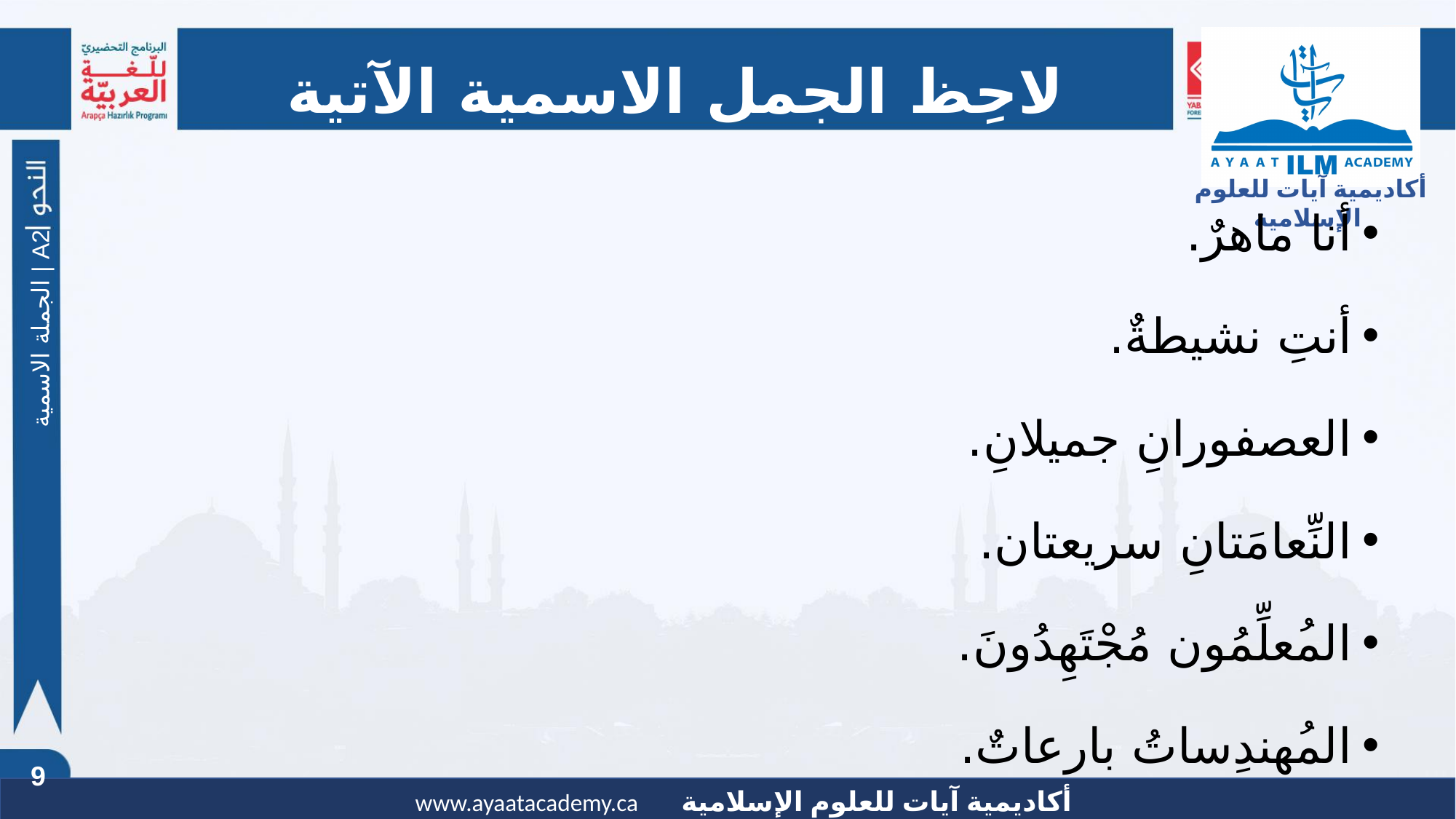

لاحِظ الجمل الاسمية الآتية
أنا ماهرٌ.
أنتِ نشيطةٌ.
العصفورانِ جميلانِ.
النِّعامَتانِ سريعتان.
المُعلِّمُون مُجْتَهِدُونَ.
المُهندِساتُ بارعاتٌ.
الجملة الاسمية | A2
9